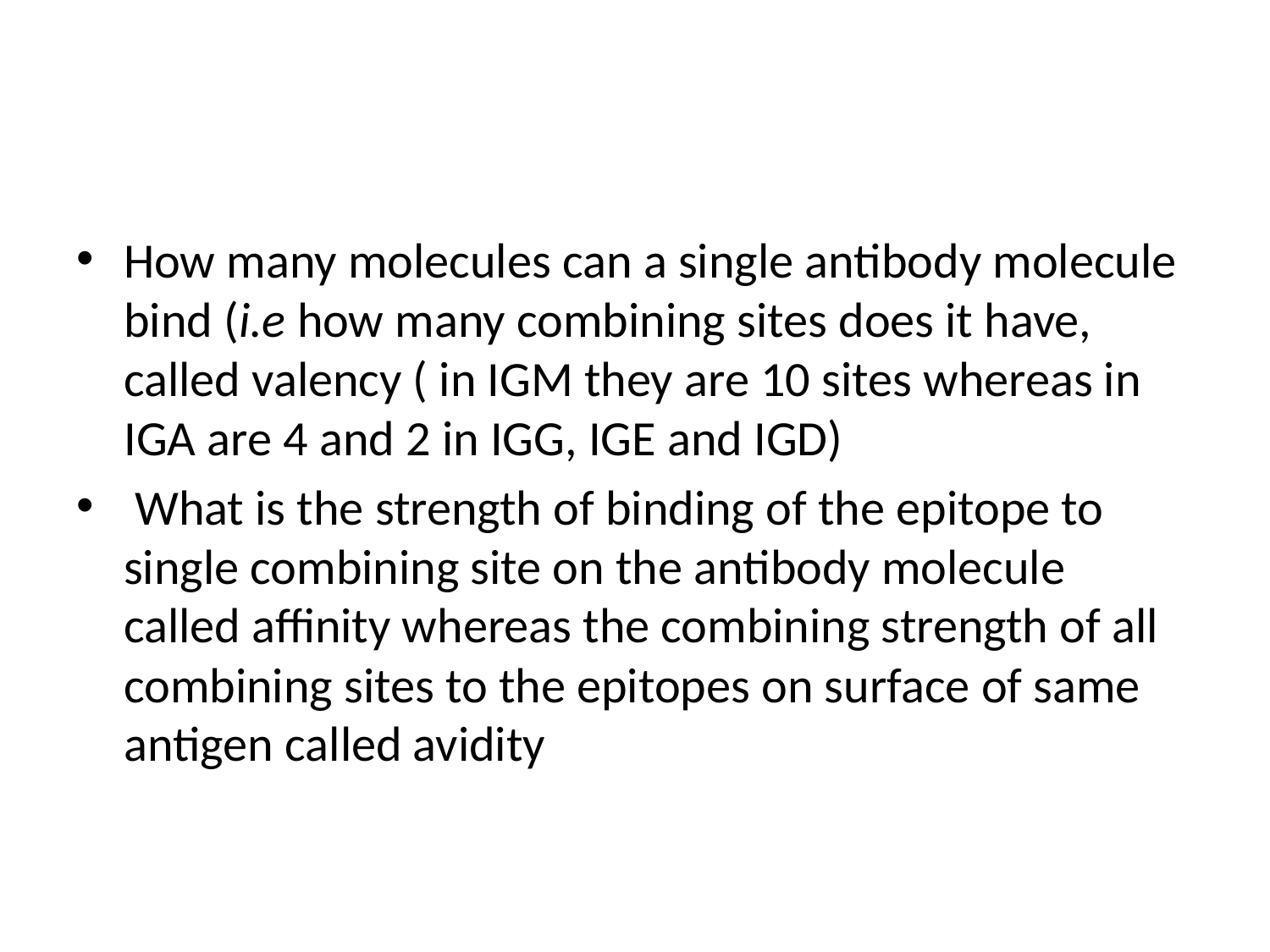

#
How many molecules can a single antibody molecule bind (i.e how many combining sites does it have, called valency ( in IGM they are 10 sites whereas in IGA are 4 and 2 in IGG, IGE and IGD)
 What is the strength of binding of the epitope to single combining site on the antibody molecule called affinity whereas the combining strength of all combining sites to the epitopes on surface of same antigen called avidity